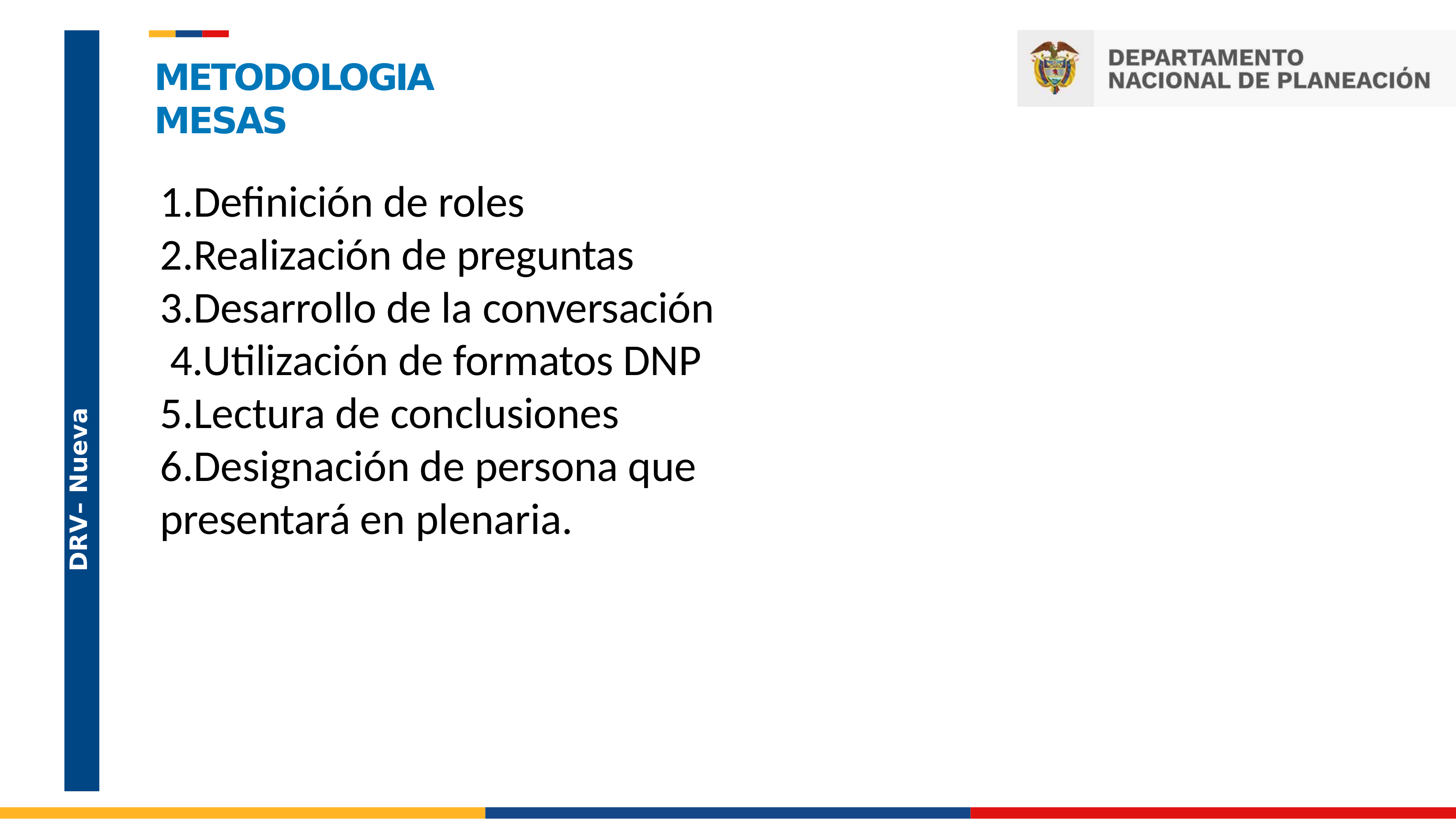

# METODOLOGIA MESAS
1.Definición de roles  2.Realización de preguntas  3.Desarrollo de la conversación  4.Utilización de formatos DNP  5.Lectura de conclusiones
6.Designación de persona que presentará en plenaria.
DRV– Nueva